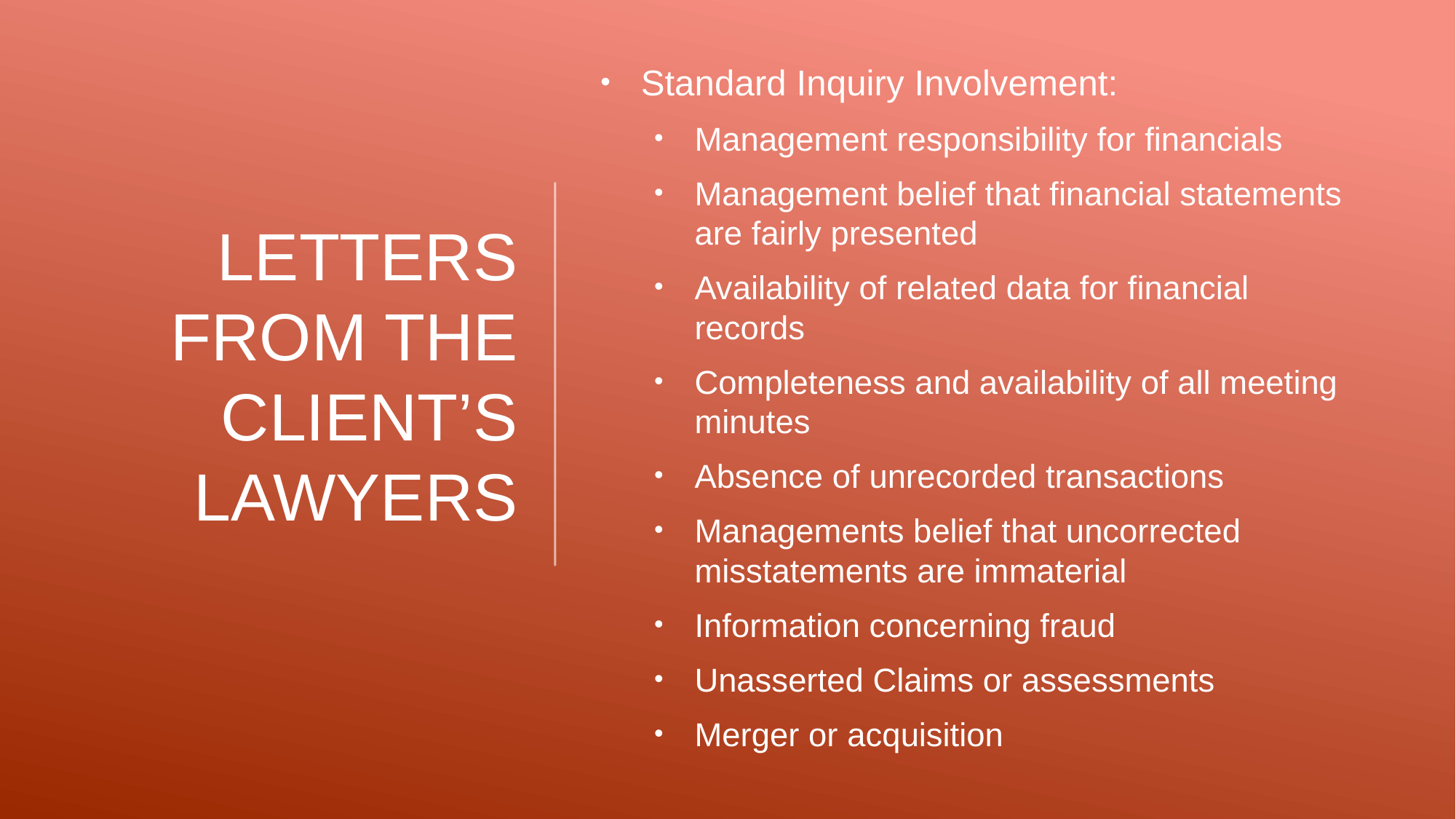

Standard Inquiry Involvement:
Management responsibility for financials
Management belief that financial statements are fairly presented
Availability of related data for financial records
Completeness and availability of all meeting minutes
Absence of unrecorded transactions
Managements belief that uncorrected misstatements are immaterial
Information concerning fraud
Unasserted Claims or assessments
Merger or acquisition

# Letters from the client’s lawyers